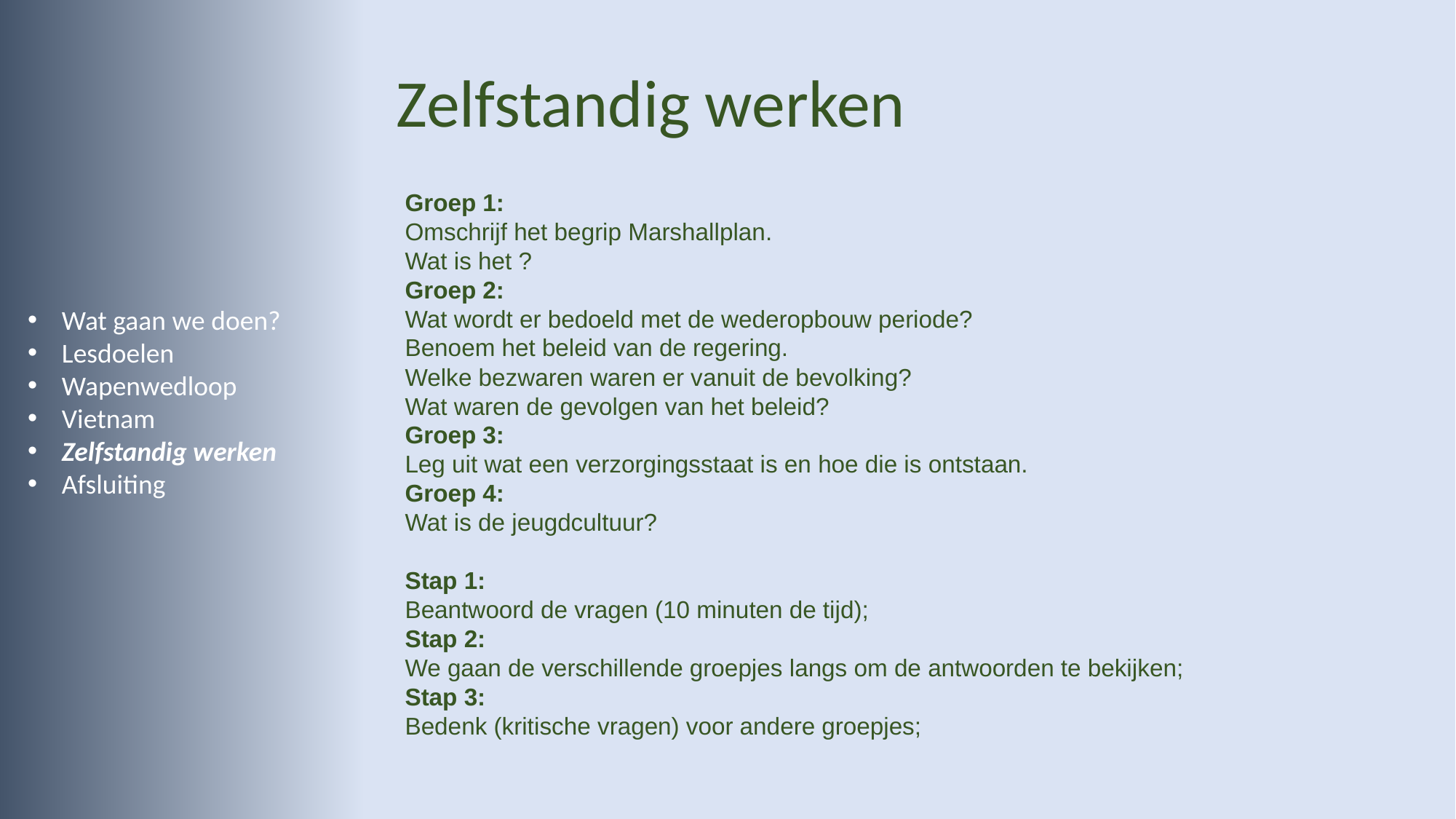

# Zelfstandig werken
Groep 1:
Omschrijf het begrip Marshallplan.
Wat is het ?
Groep 2:
Wat wordt er bedoeld met de wederopbouw periode?
Benoem het beleid van de regering.
Welke bezwaren waren er vanuit de bevolking?
Wat waren de gevolgen van het beleid?
Groep 3:
Leg uit wat een verzorgingsstaat is en hoe die is ontstaan.
Groep 4:
Wat is de jeugdcultuur?

Stap 1:
Beantwoord de vragen (10 minuten de tijd);
Stap 2:
We gaan de verschillende groepjes langs om de antwoorden te bekijken;
Stap 3:
Bedenk (kritische vragen) voor andere groepjes;
Wat gaan we doen?
Lesdoelen
Wapenwedloop
Vietnam
Zelfstandig werken
Afsluiting